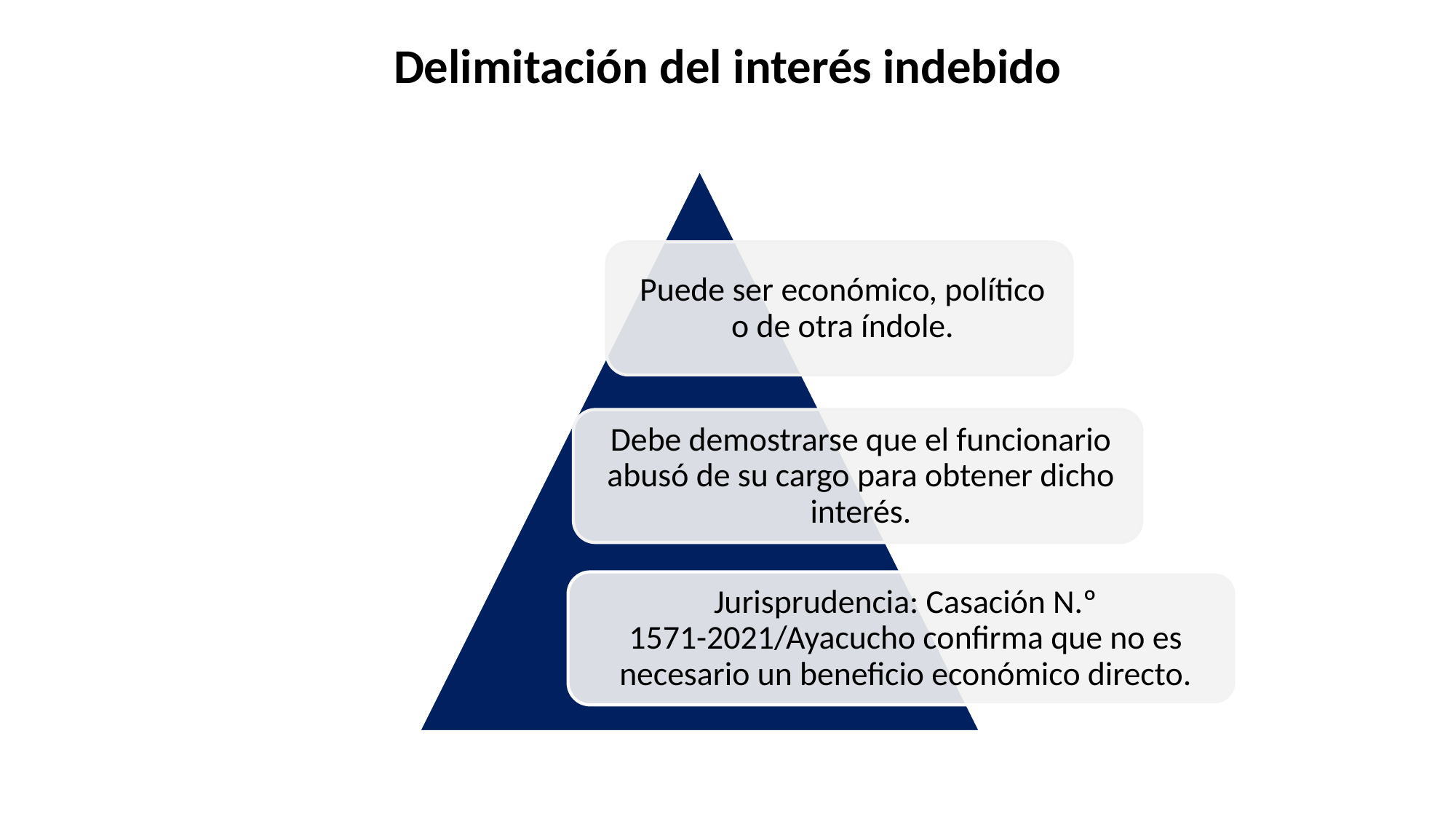

# Delimitación del interés indebido
Puede ser económico, político o de otra índole.
Debe demostrarse que el funcionario abusó de su cargo para obtener dicho interés.
Jurisprudencia: Casación N.º 1571-2021/Ayacucho confirma que no es necesario un beneficio económico directo.